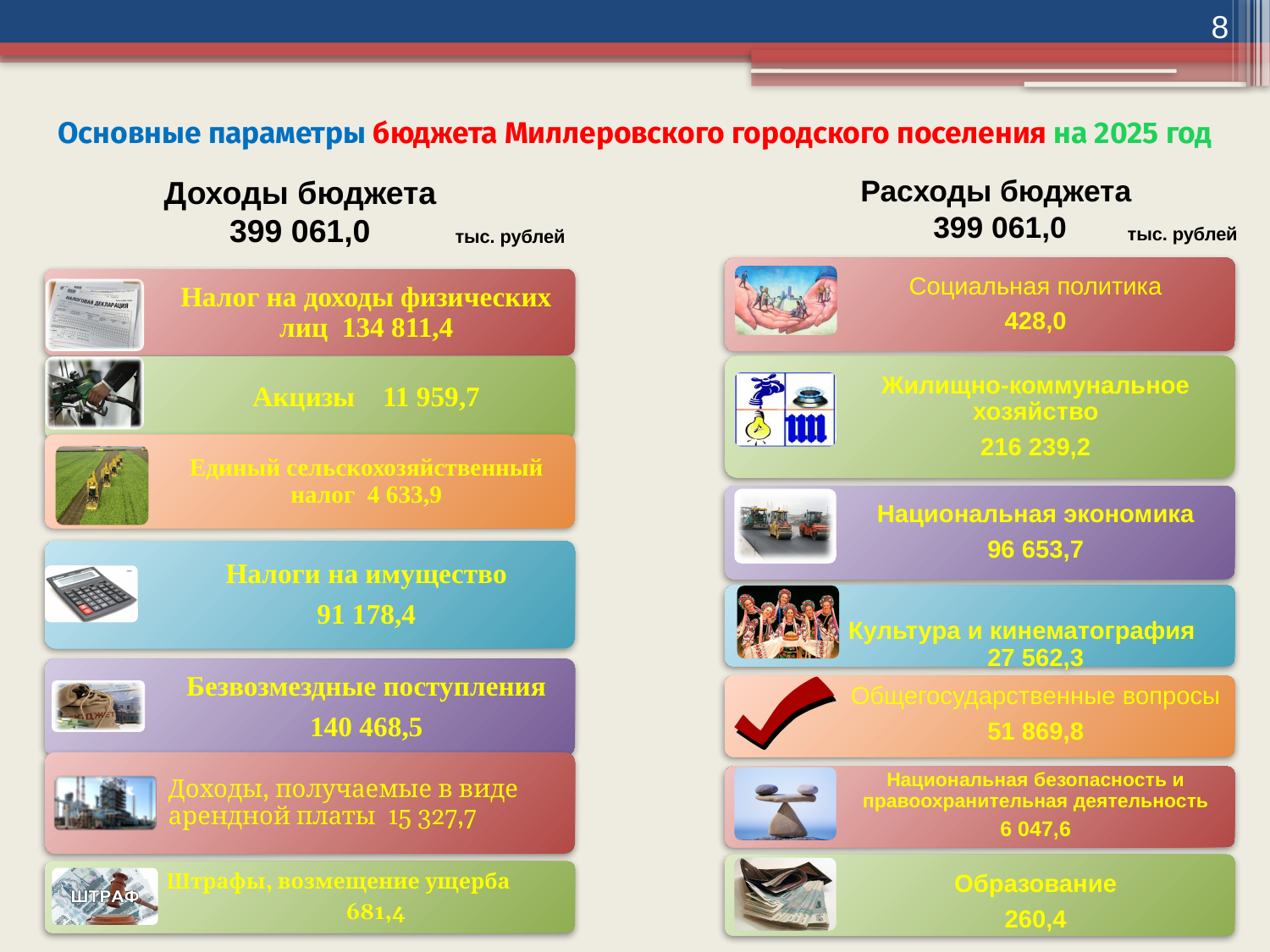

8
# Основные параметры бюджета Миллеровского городского поселения на 2025 год
Доходы бюджета
399 061,0
Расходы бюджета
399 061,0
тыс. рублей
тыс. рублей
Социальная политика
428,0
Жилищно-коммунальное хозяйство
216 239,2
Национальная экономика
96 653,7

Культура и кинематография     27 562,3

Общегосударственные вопросы
51 869,8

Национальная безопасность и правоохранительная деятельность
6 047,6

Образование
260,4

Налог на доходы физических лиц  134 811,4

Акцизы    11 959,7
Безвозмездные поступления
140 468,5
Налоги на имущество
91 178,4
Единый сельскохозяйственный налог  4 633,9
Доходы, получаемые в виде арендной платы  15 327,7
Штрафы, возмещение ущерба
                                  681,4